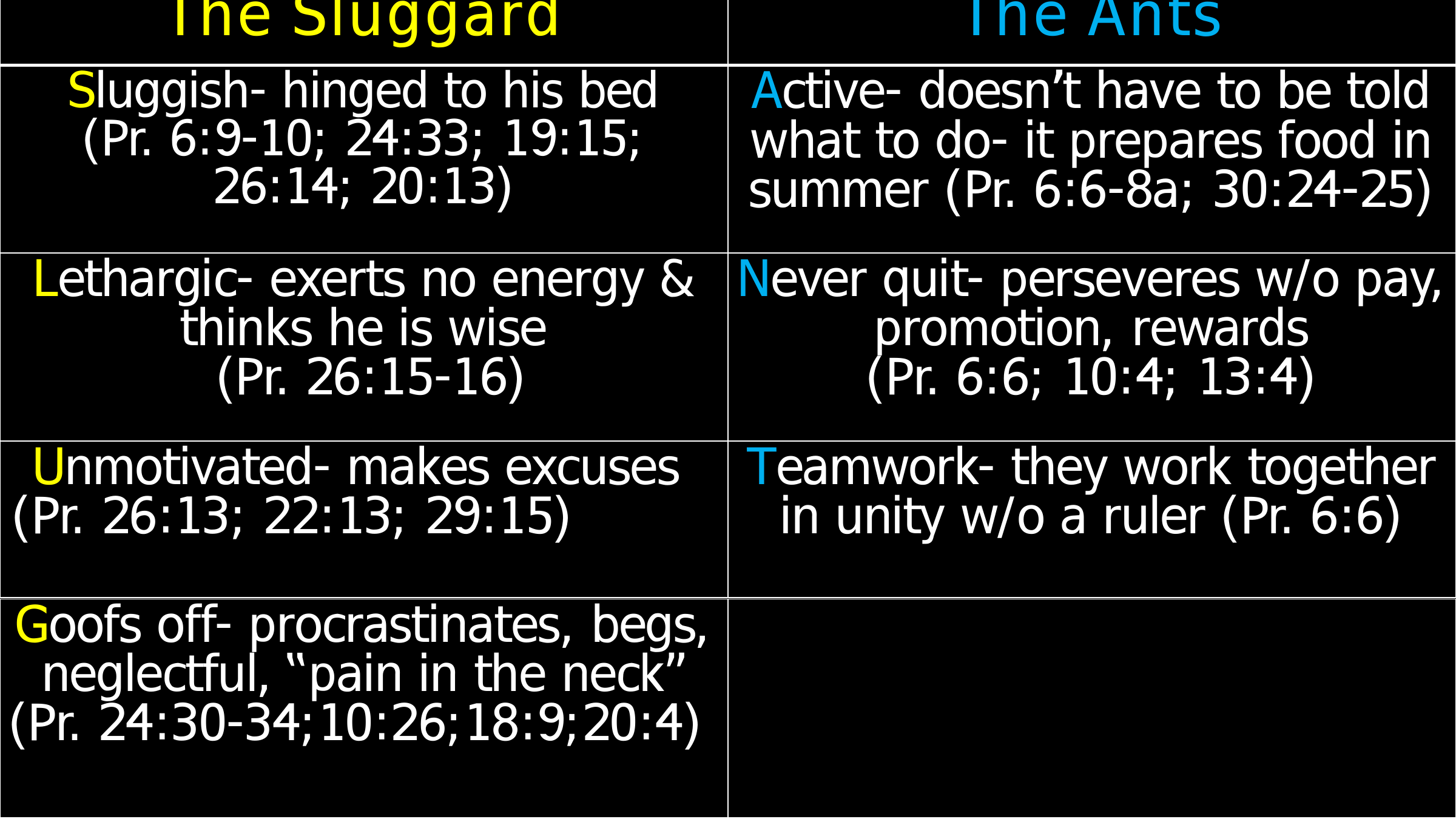

| The Sluggard | The Ants |
| --- | --- |
| Sluggish- hinged to his bed (Pr. 6:9-10; 24:33; 19:15; 26:14; 20:13) | Active- doesn’t have to be told what to do- it prepares food in summer (Pr. 6:6-8a; 30:24-25) |
| Lethargic- exerts no energy & thinks he is wise (Pr. 26:15-16) | Never quit- perseveres w/o pay, promotion, rewards (Pr. 6:6; 10:4; 13:4) |
| Unmotivated- makes excuses (Pr. 26:13; 22:13; 29:15) | Teamwork- they work together in unity w/o a ruler (Pr. 6:6) |
| Goofs off- procrastinates, begs, neglectful, “pain in the neck” (Pr. 24:30-34;10:26;18:9;20:4) |  |
| --- | --- |